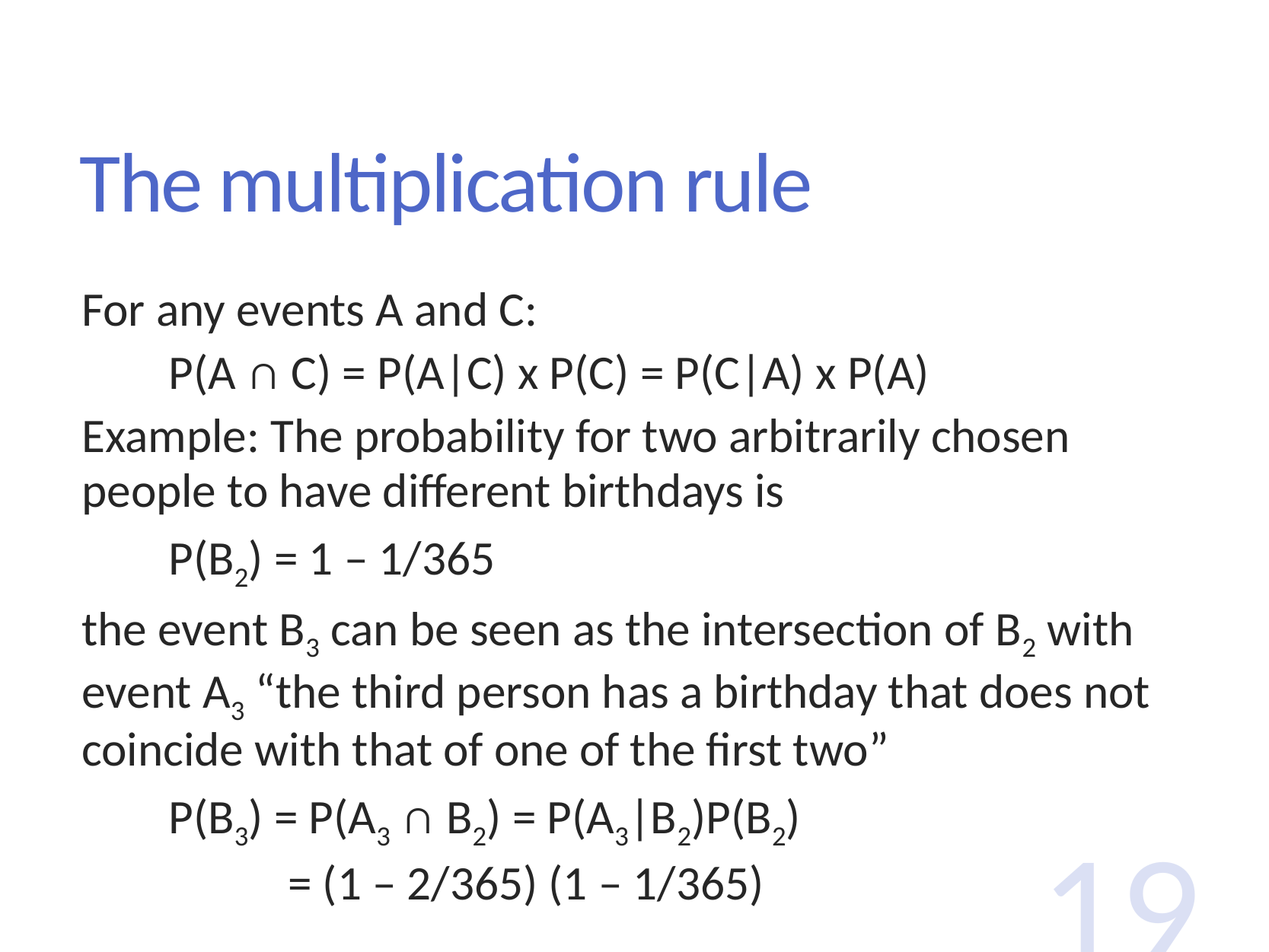

# The multiplication rule
For any events A and C:
        P(A ∩ C) = P(A|C) x P(C) = P(C|A) x P(A)
Example: The probability for two arbitrarily chosen people to have different birthdays is
        P(B2) = 1 – 1/365
the event B3 can be seen as the intersection of B2 with event A3 “the third person has a birthday that does not coincide with that of one of the first two”
        P(B3) = P(A3 ∩ B2) = P(A3|B2)P(B2)
                   = (1 – 2/365) (1 – 1/365)
19